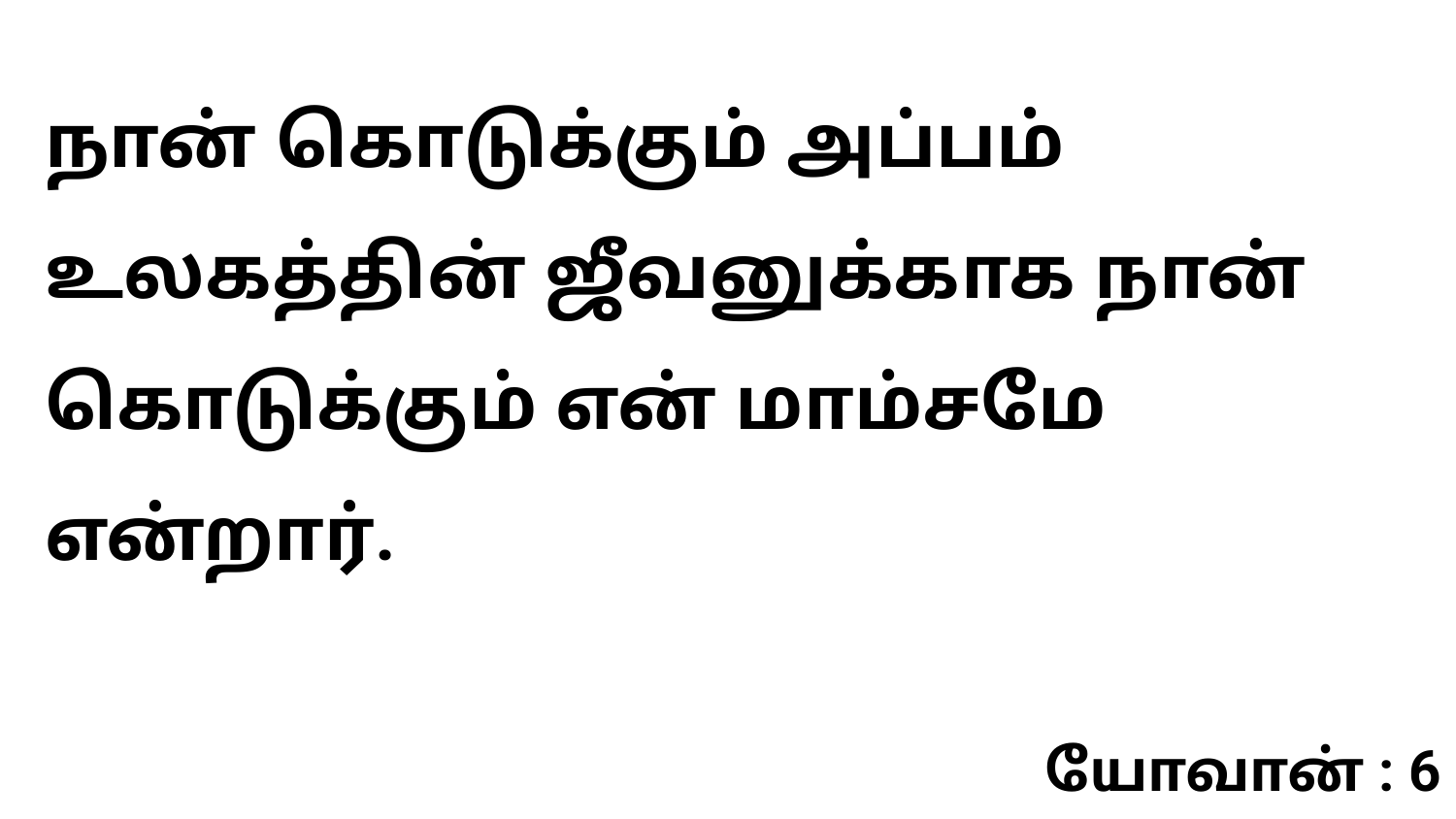

நான் கொடுக்கும் அப்பம் உலகத்தின் ஜீவனுக்காக நான் கொடுக்கும் என் மாம்சமே என்றார்.
யோவான் : 6